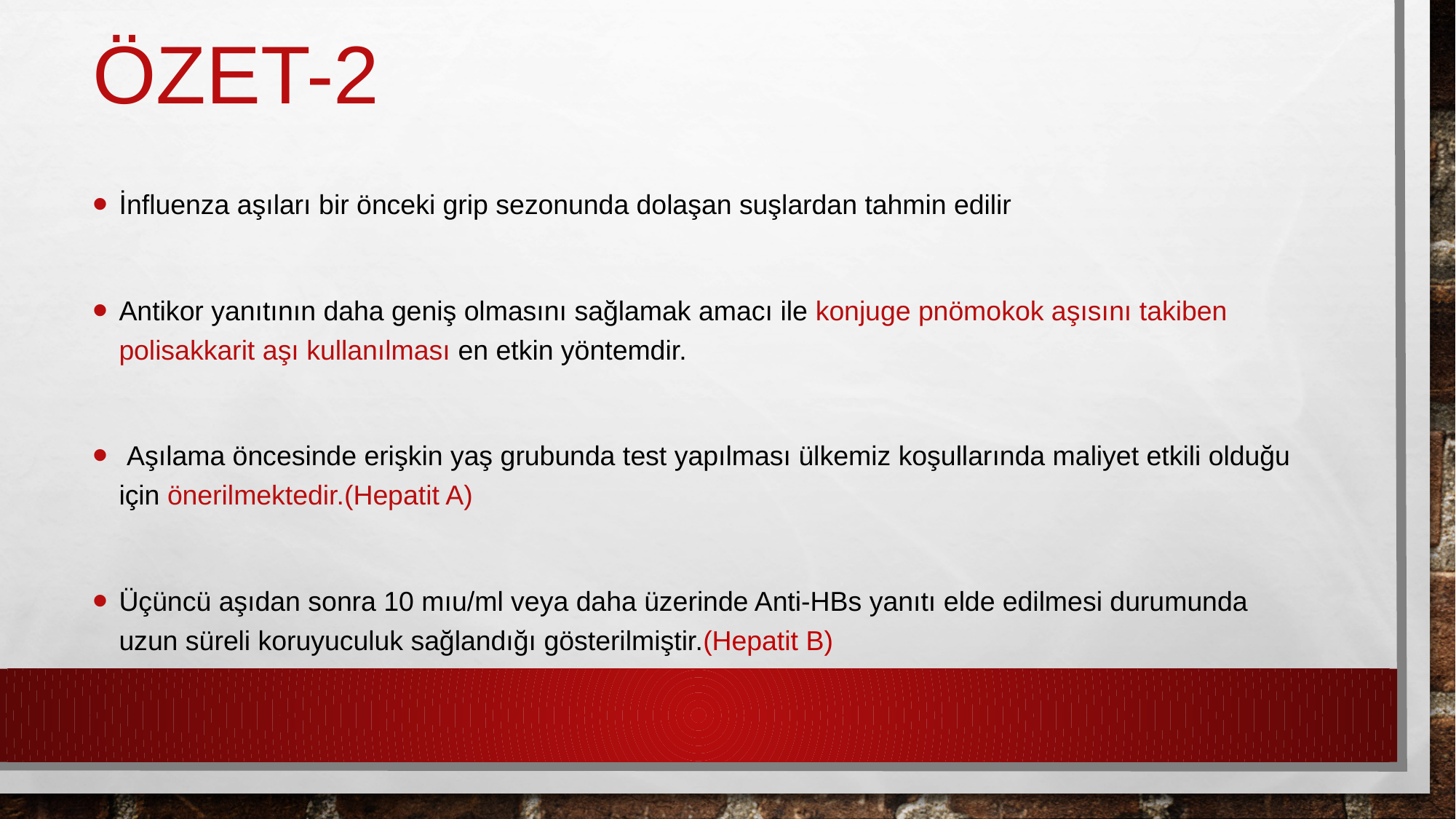

# Özet-2
İnfluenza aşıları bir önceki grip sezonunda dolaşan suşlardan tahmin edilir

Antikor yanıtının daha geniş olmasını sağlamak amacı ile konjuge pnömokok aşısını takiben polisakkarit aşı kullanılması en etkin yöntemdir.

 Aşılama öncesinde erişkin yaş grubunda test yapılması ülkemiz koşullarında maliyet etkili olduğu için önerilmektedir.(Hepatit A)

Üçüncü aşıdan sonra 10 mıu/ml veya daha üzerinde Anti-HBs yanıtı elde edilmesi durumunda uzun süreli koruyuculuk sağlandığı gösterilmiştir.(Hepatit B)